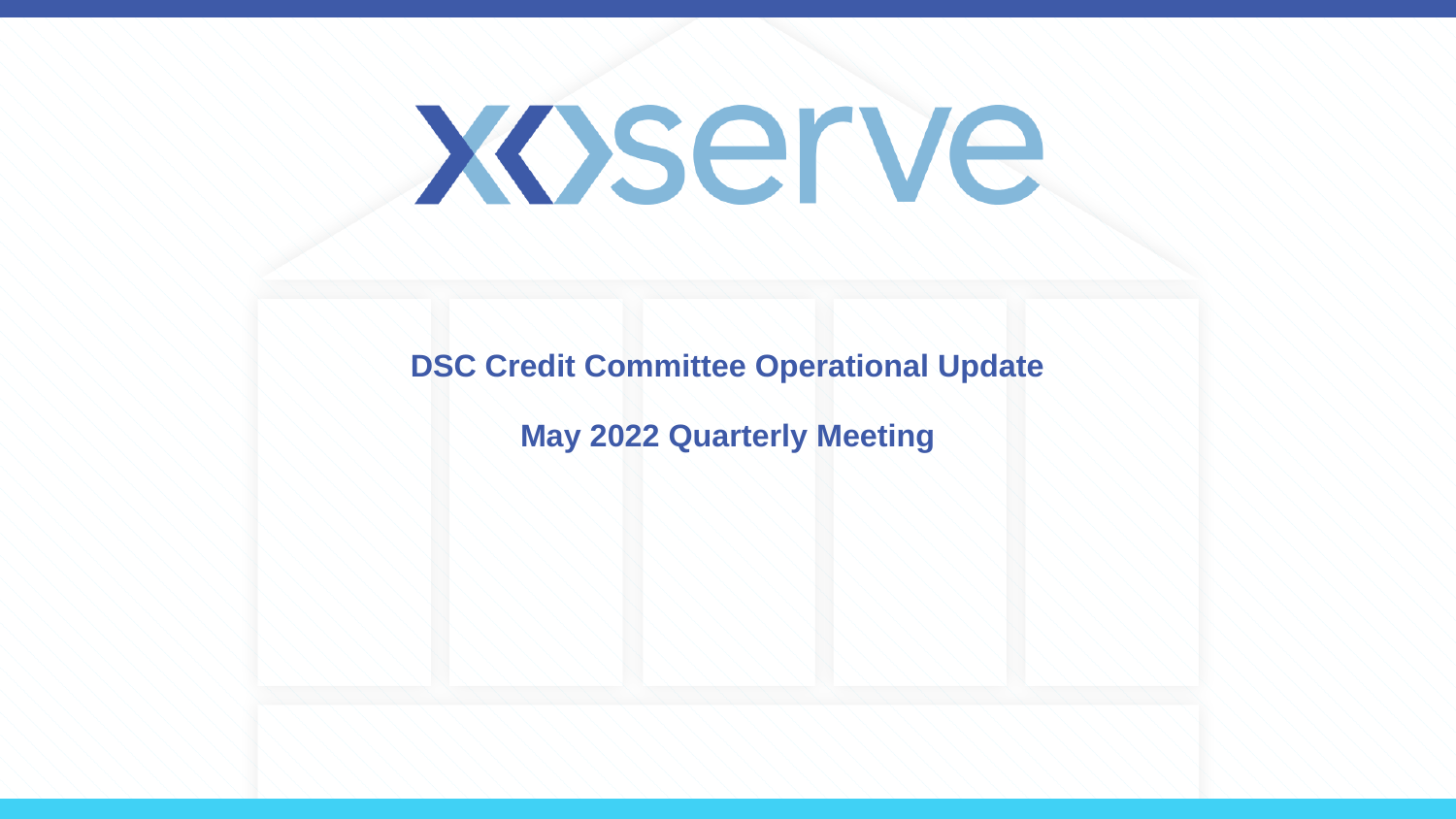

# DSC Credit Committee Operational Update May 2022 Quarterly Meeting